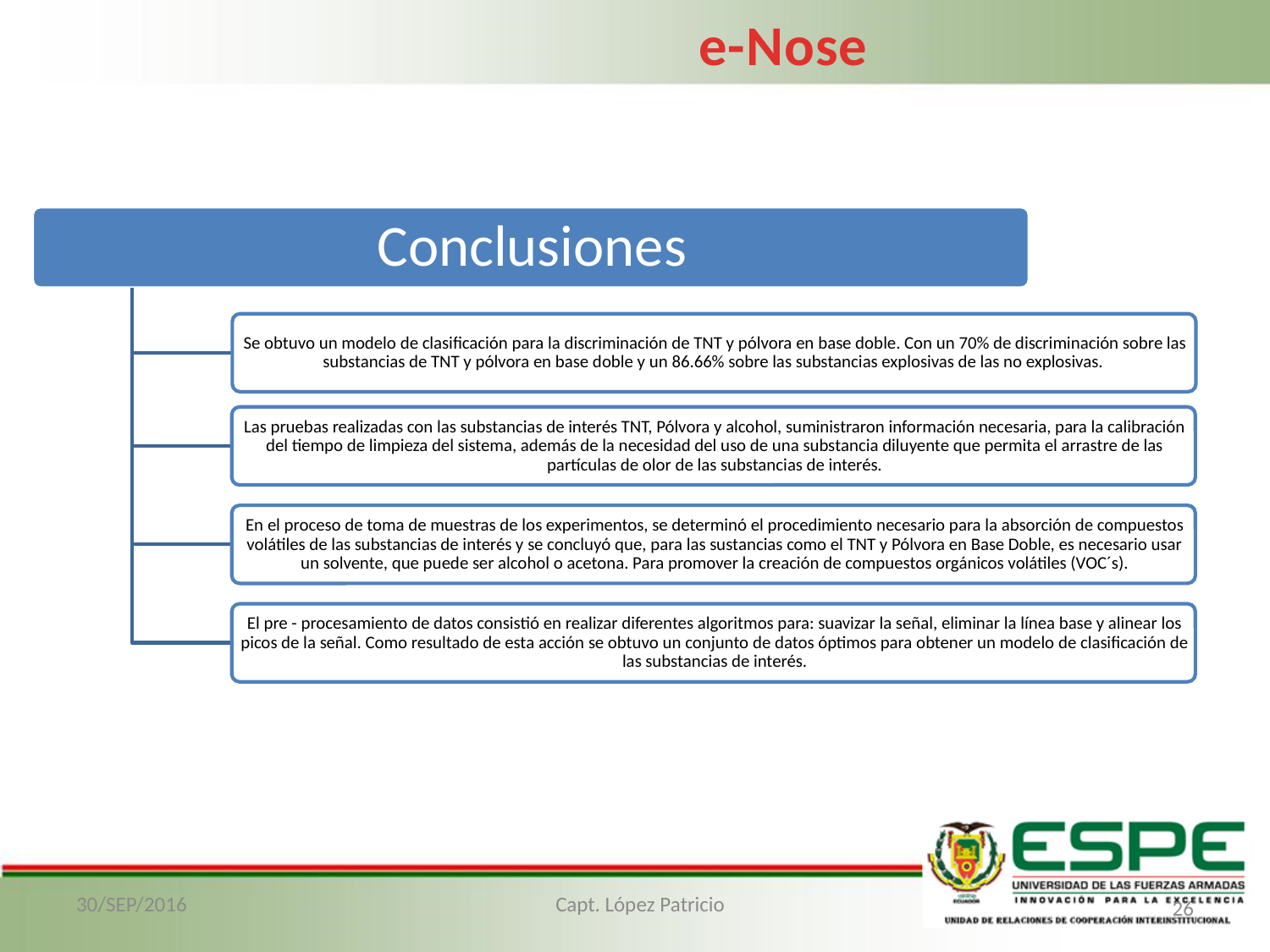

e-Nose
Conclusiones
Se obtuvo un modelo de clasificación para la discriminación de TNT y pólvora en base doble. Con un 70% de discriminación sobre las substancias de TNT y pólvora en base doble y un 86.66% sobre las substancias explosivas de las no explosivas.
Las pruebas realizadas con las substancias de interés TNT, Pólvora y alcohol, suministraron información necesaria, para la calibración del tiempo de limpieza del sistema, además de la necesidad del uso de una substancia diluyente que permita el arrastre de las partículas de olor de las substancias de interés.
En el proceso de toma de muestras de los experimentos, se determinó el procedimiento necesario para la absorción de compuestos volátiles de las substancias de interés y se concluyó que, para las sustancias como el TNT y Pólvora en Base Doble, es necesario usar un solvente, que puede ser alcohol o acetona. Para promover la creación de compuestos orgánicos volátiles (VOC´s).
El pre - procesamiento de datos consistió en realizar diferentes algoritmos para: suavizar la señal, eliminar la línea base y alinear los picos de la señal. Como resultado de esta acción se obtuvo un conjunto de datos óptimos para obtener un modelo de clasificación de las substancias de interés.
30/SEP/2016
Capt. López Patricio
26